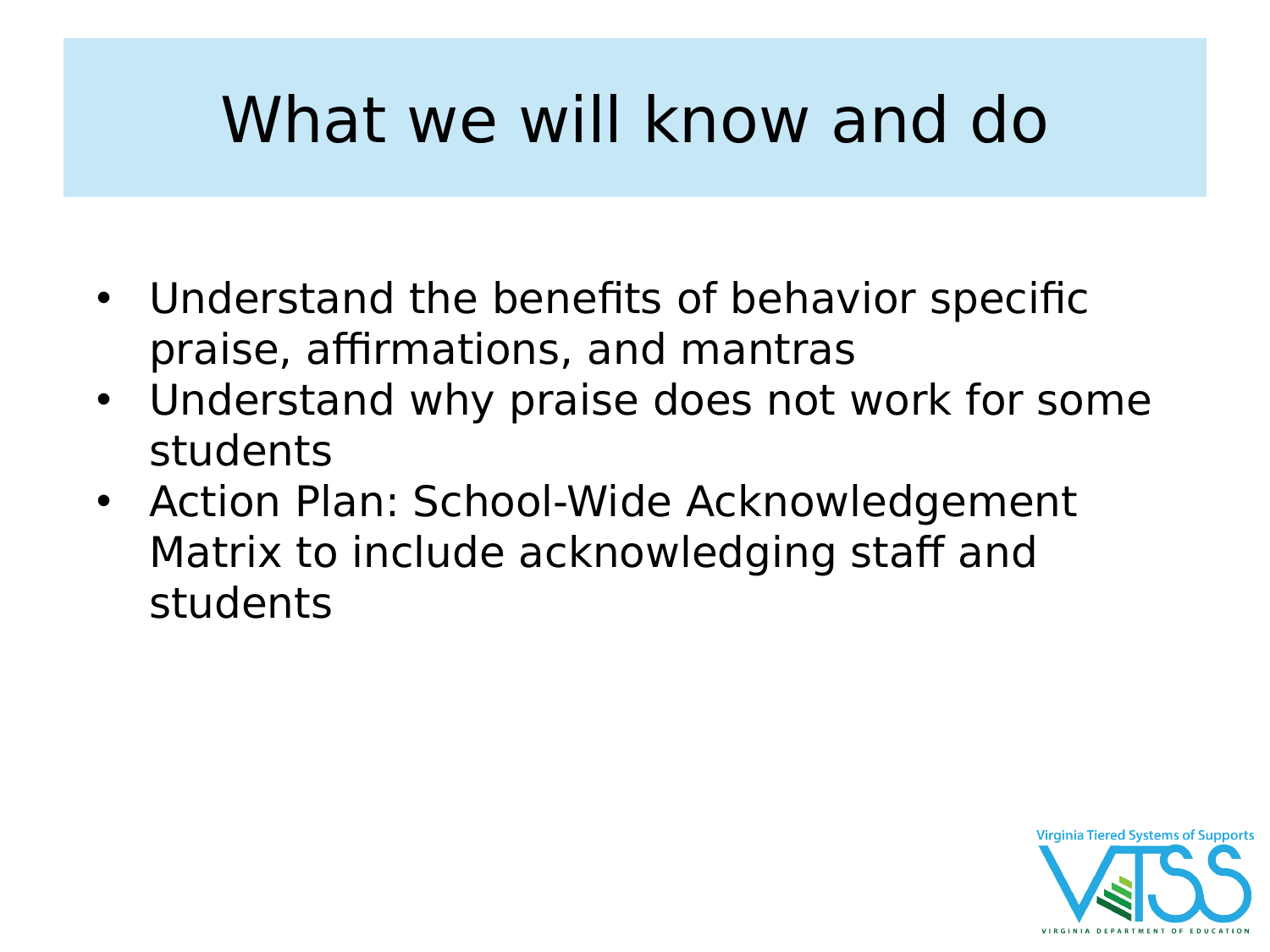

# What we will know and do

Understand the benefits of behavior specific praise, affirmations, and mantras
Understand why praise does not work for some students
Action Plan: School-Wide Acknowledgement Matrix to include acknowledging staff and students